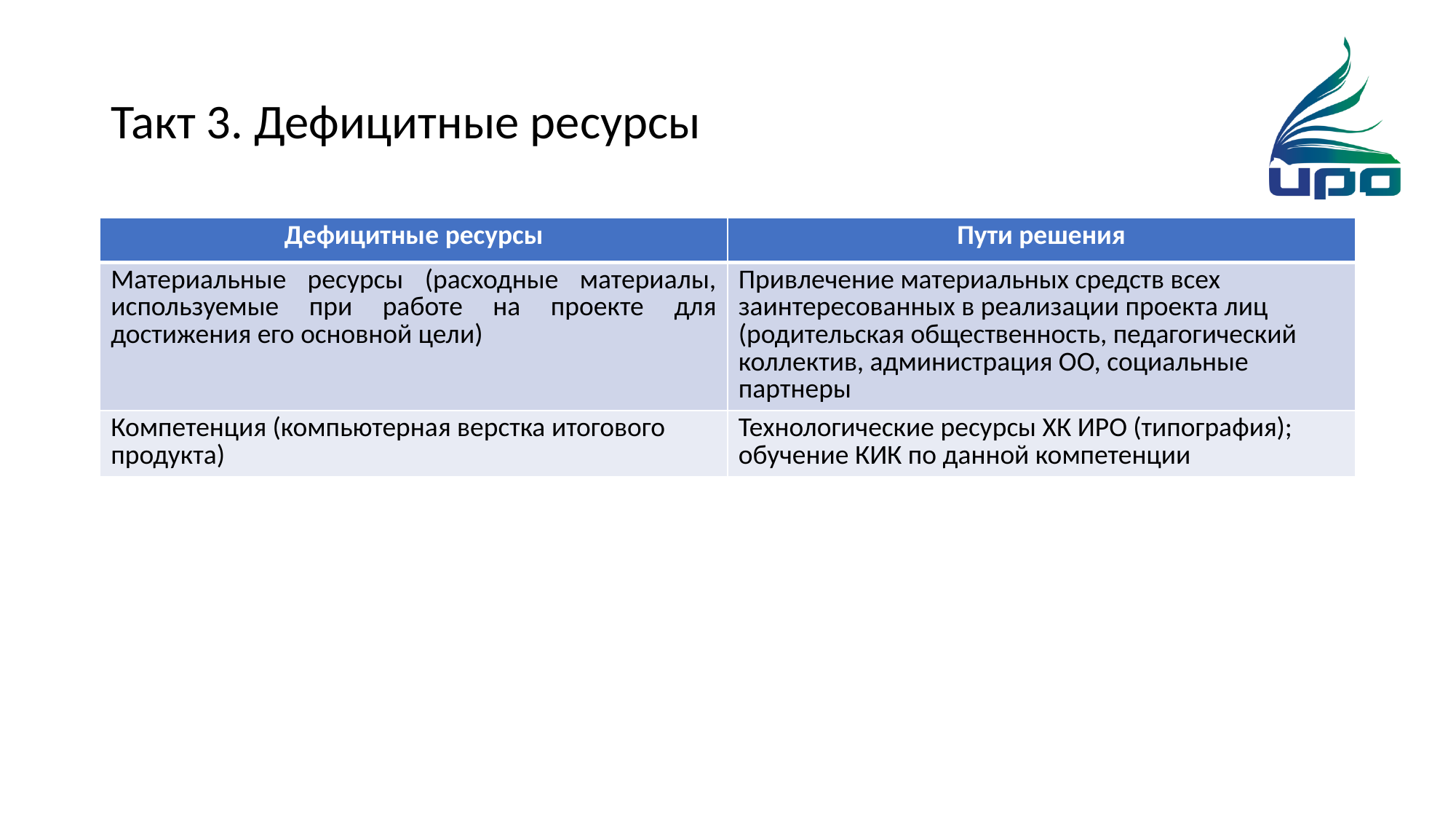

# Такт 3. Дефицитные ресурсы
| Дефицитные ресурсы | Пути решения |
| --- | --- |
| Материальные ресурсы (расходные материалы, используемые при работе на проекте для достижения его основной цели) | Привлечение материальных средств всех заинтересованных в реализации проекта лиц (родительская общественность, педагогический коллектив, администрация ОО, социальные партнеры |
| Компетенция (компьютерная верстка итогового продукта) | Технологические ресурсы ХК ИРО (типография); обучение КИК по данной компетенции |